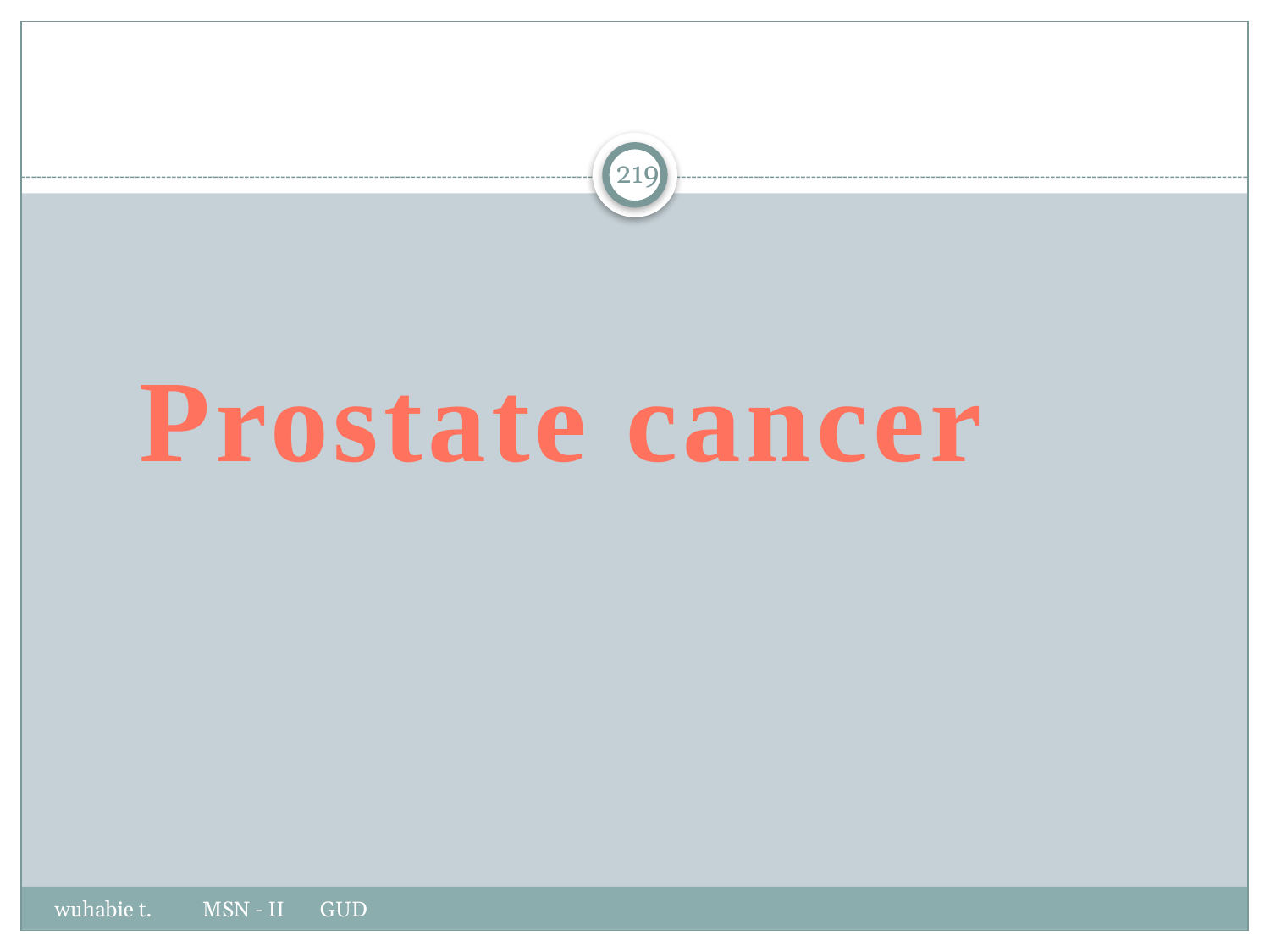

219
Prostate cancer
wuhabie t.          MSN - II       GUD